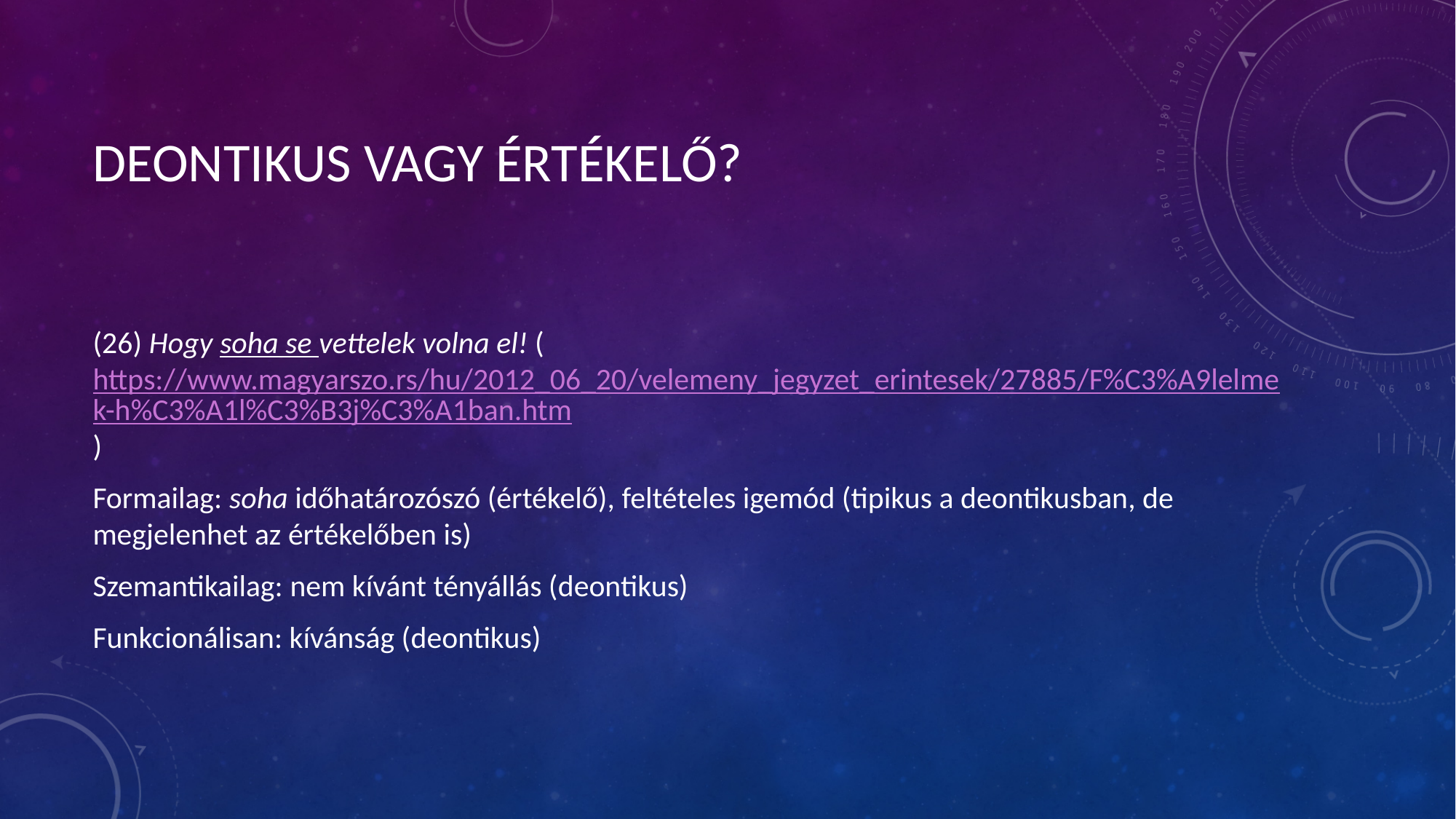

# Deontikus vagy értékelő?
(26) Hogy soha se vettelek volna el! (https://www.magyarszo.rs/hu/2012_06_20/velemeny_jegyzet_erintesek/27885/F%C3%A9lelmek-h%C3%A1l%C3%B3j%C3%A1ban.htm)
Formailag: soha időhatározószó (értékelő), feltételes igemód (tipikus a deontikusban, de megjelenhet az értékelőben is)
Szemantikailag: nem kívánt tényállás (deontikus)
Funkcionálisan: kívánság (deontikus)